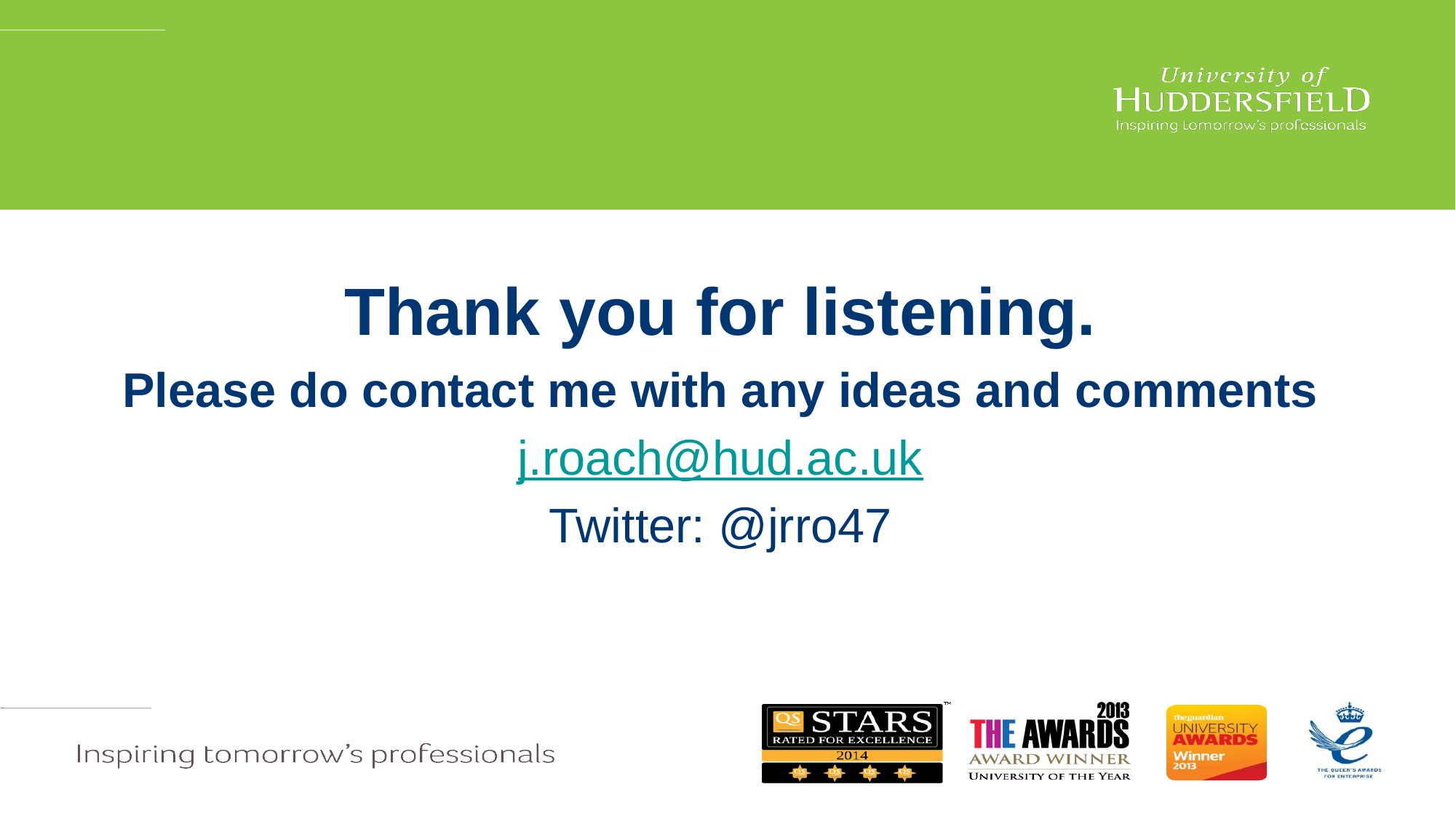

#
Thank you for listening.
Please do contact me with any ideas and comments
j.roach@hud.ac.uk
Twitter: @jrro47